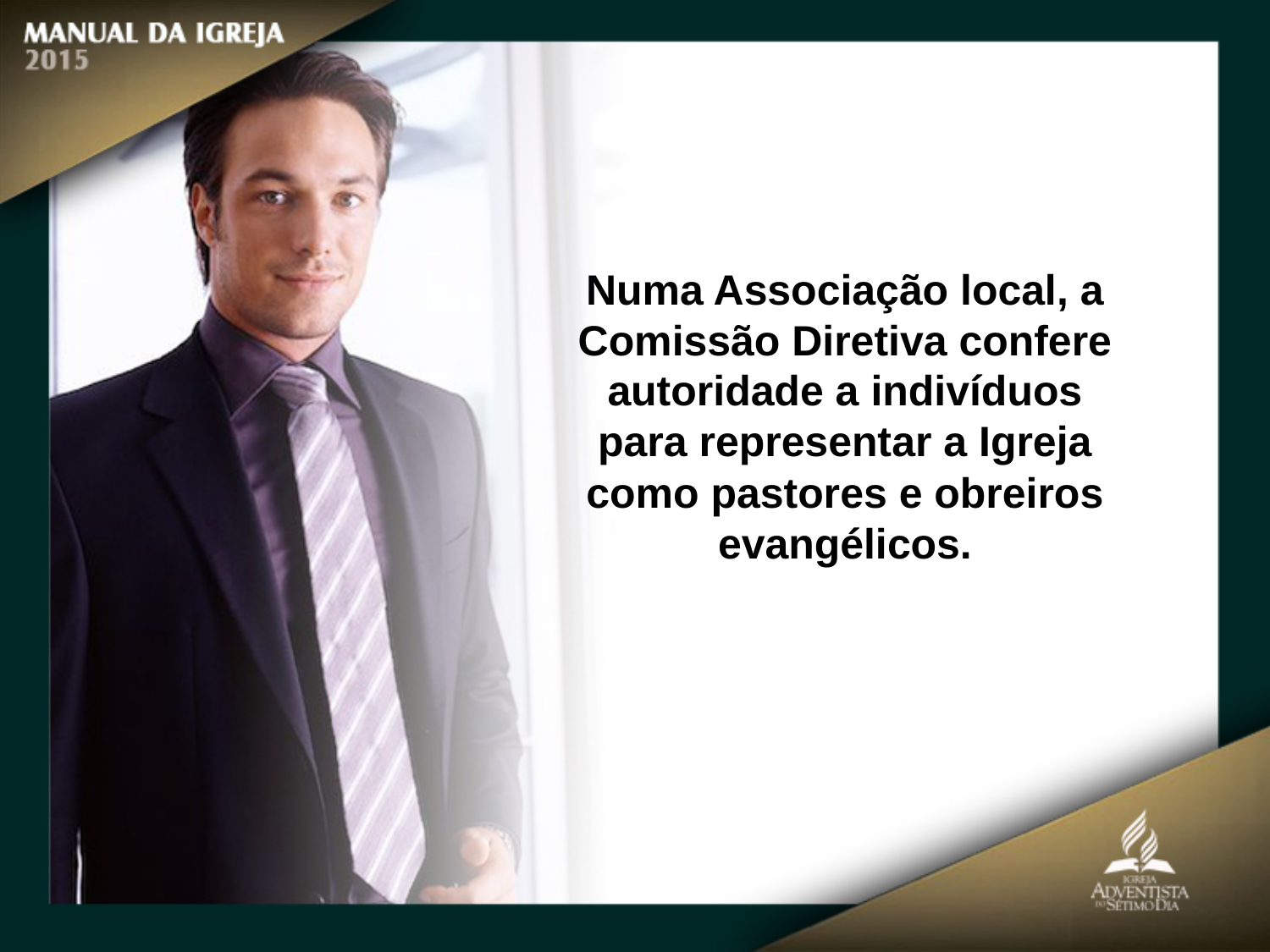

Numa Associação local, a Comissão Diretiva confere autoridade a indivíduos
para representar a Igreja como pastores e obreiros evangélicos.